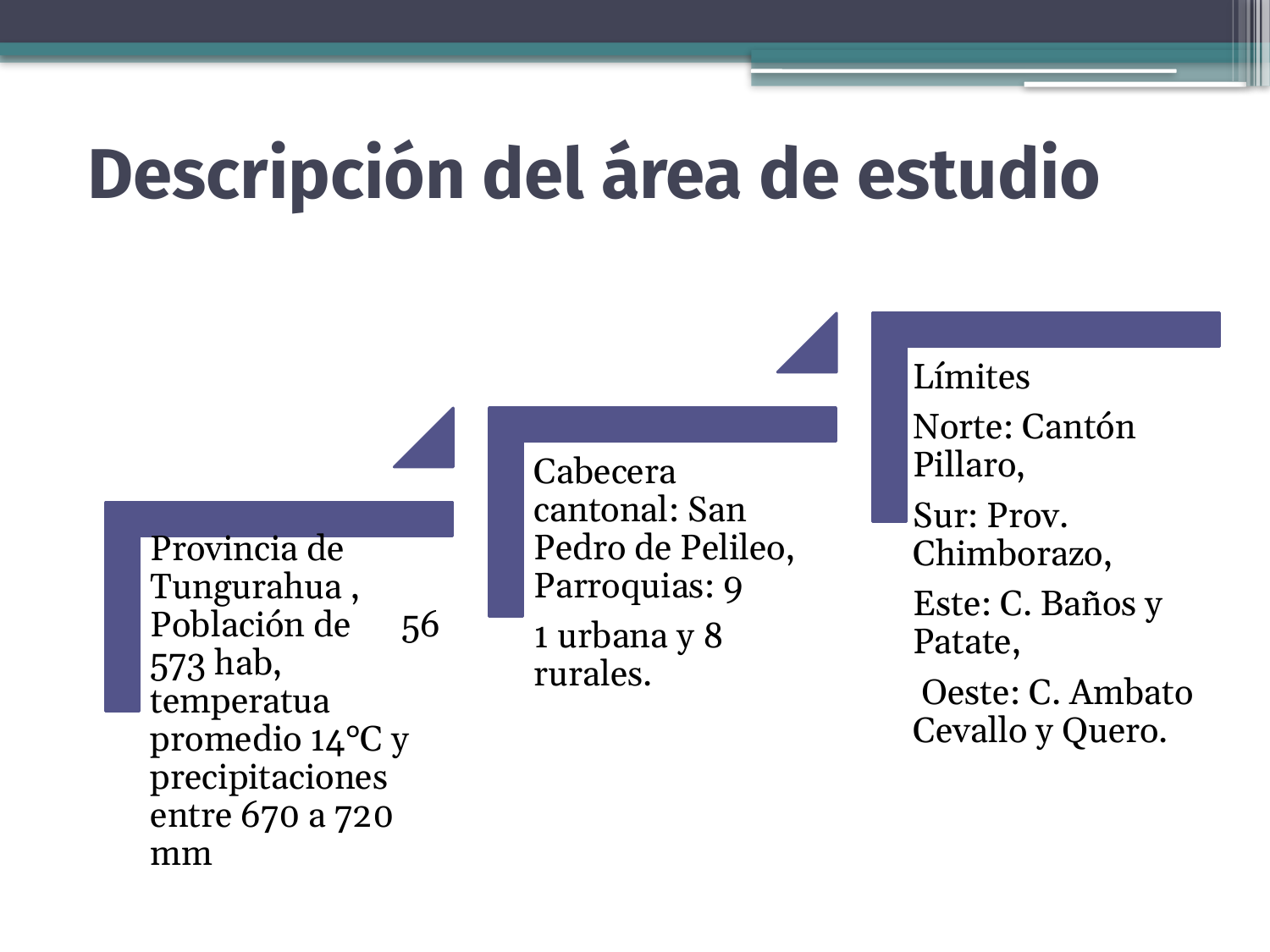

# Descripción del área de estudio
Provincia de Tungurahua , Población de      56 573 hab, temperatua promedio 14°C y precipitaciones entre 670 a 720 mm
Cabecera cantonal: San Pedro de Pelileo, Parroquias: 9
1 urbana y 8 rurales.
Límites
Norte: Cantón Pillaro,
Sur: Prov. Chimborazo,
Este: C. Baños y Patate,
 Oeste: C. Ambato Cevallo y Quero.